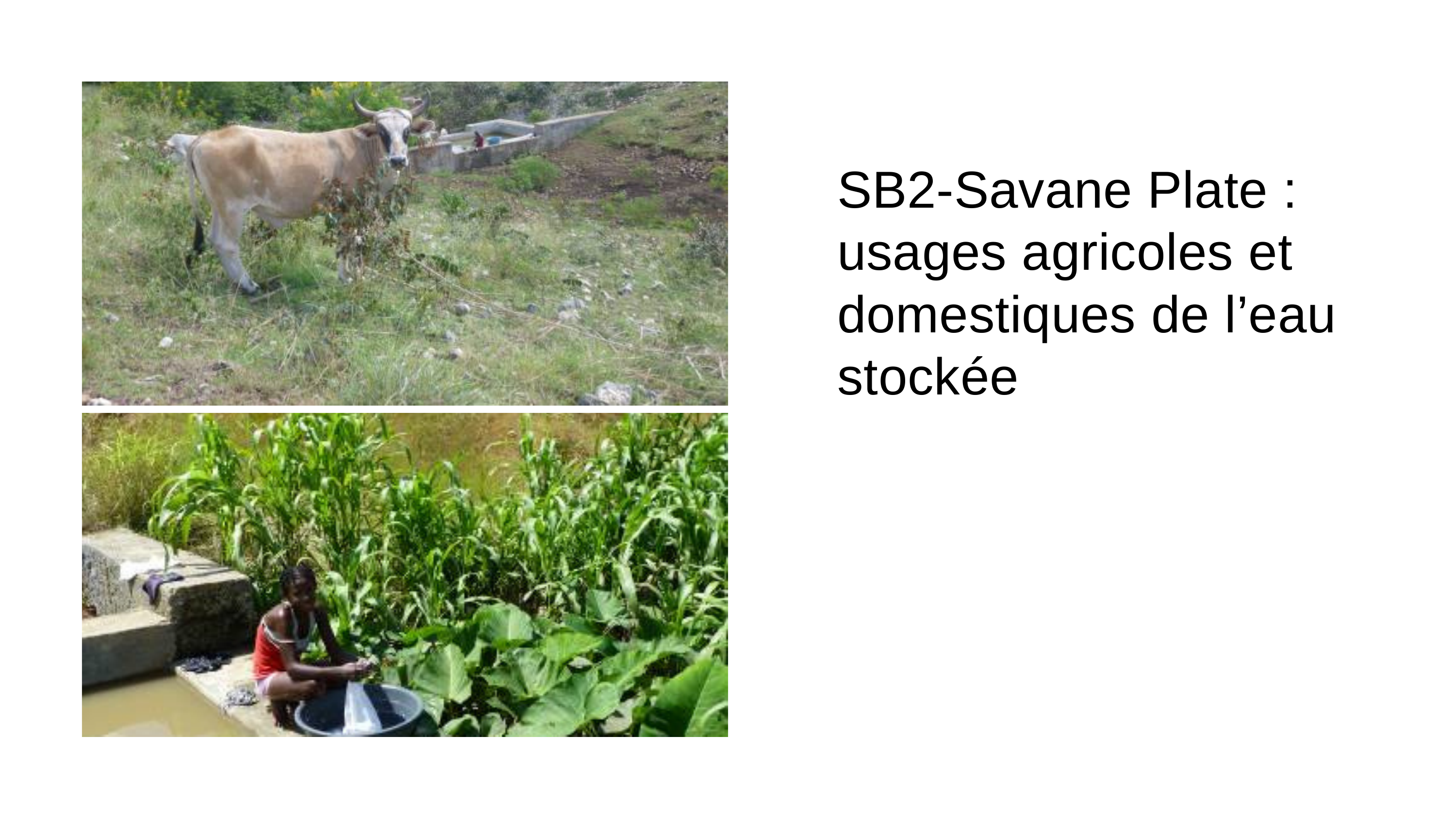

SB2-Savane Plate : usages agricoles et domestiques de l’eau stockée